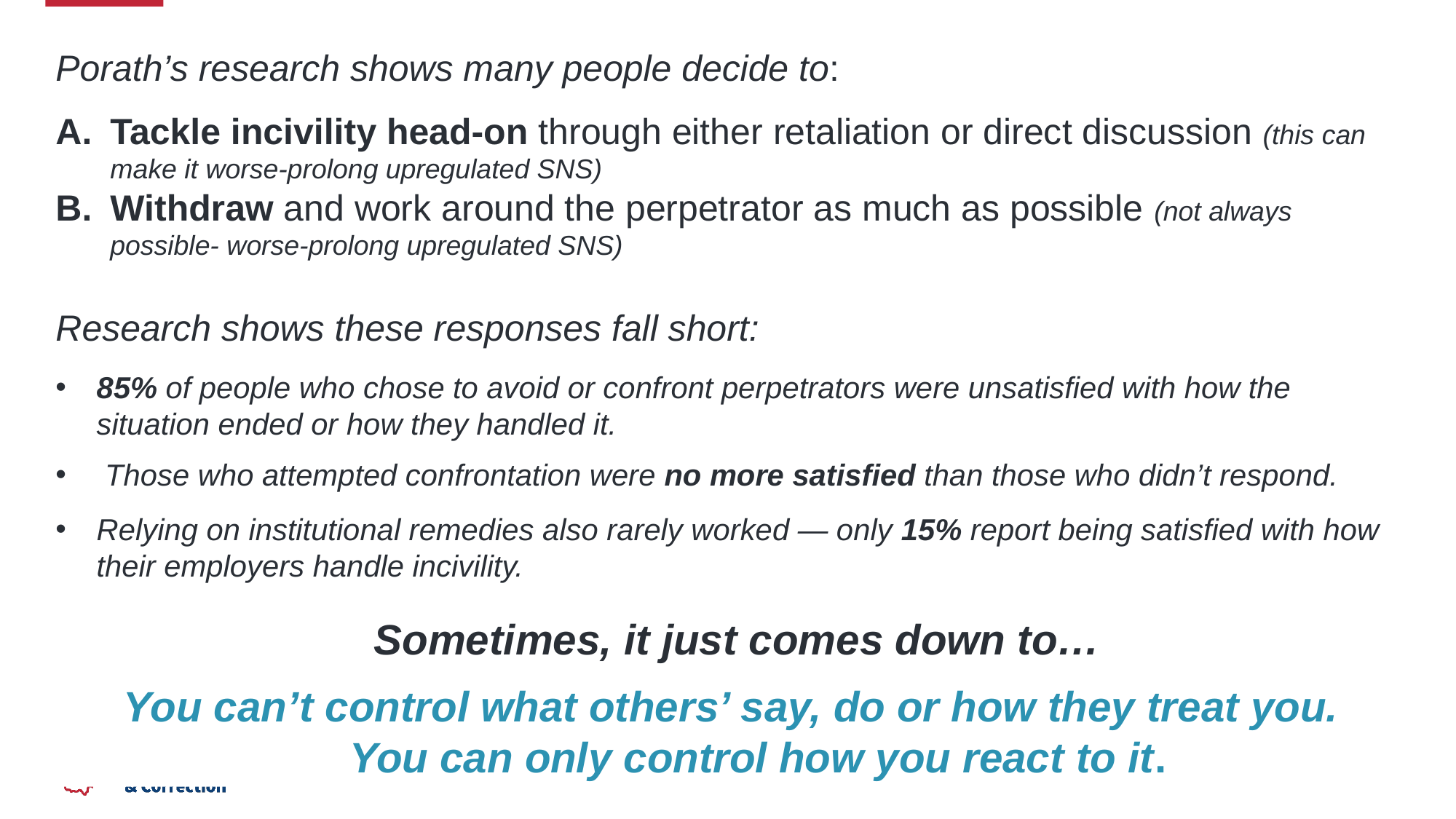

Porath’s research shows many people decide to:

Tackle incivility head-on through either retaliation or direct discussion (this can make it worse-prolong upregulated SNS)
Withdraw and work around the perpetrator as much as possible (not always possible- worse-prolong upregulated SNS)

Research shows these responses fall short:

85% of people who chose to avoid or confront perpetrators were unsatisfied with how the situation ended or how they handled it.

 Those who attempted confrontation were no more satisfied than those who didn’t respond.

Relying on institutional remedies also rarely worked — only 15% report being satisfied with how their employers handle incivility.

Sometimes, it just comes down to…

You can’t control what others’ say, do or how they treat you.
You can only control how you react to it.
14